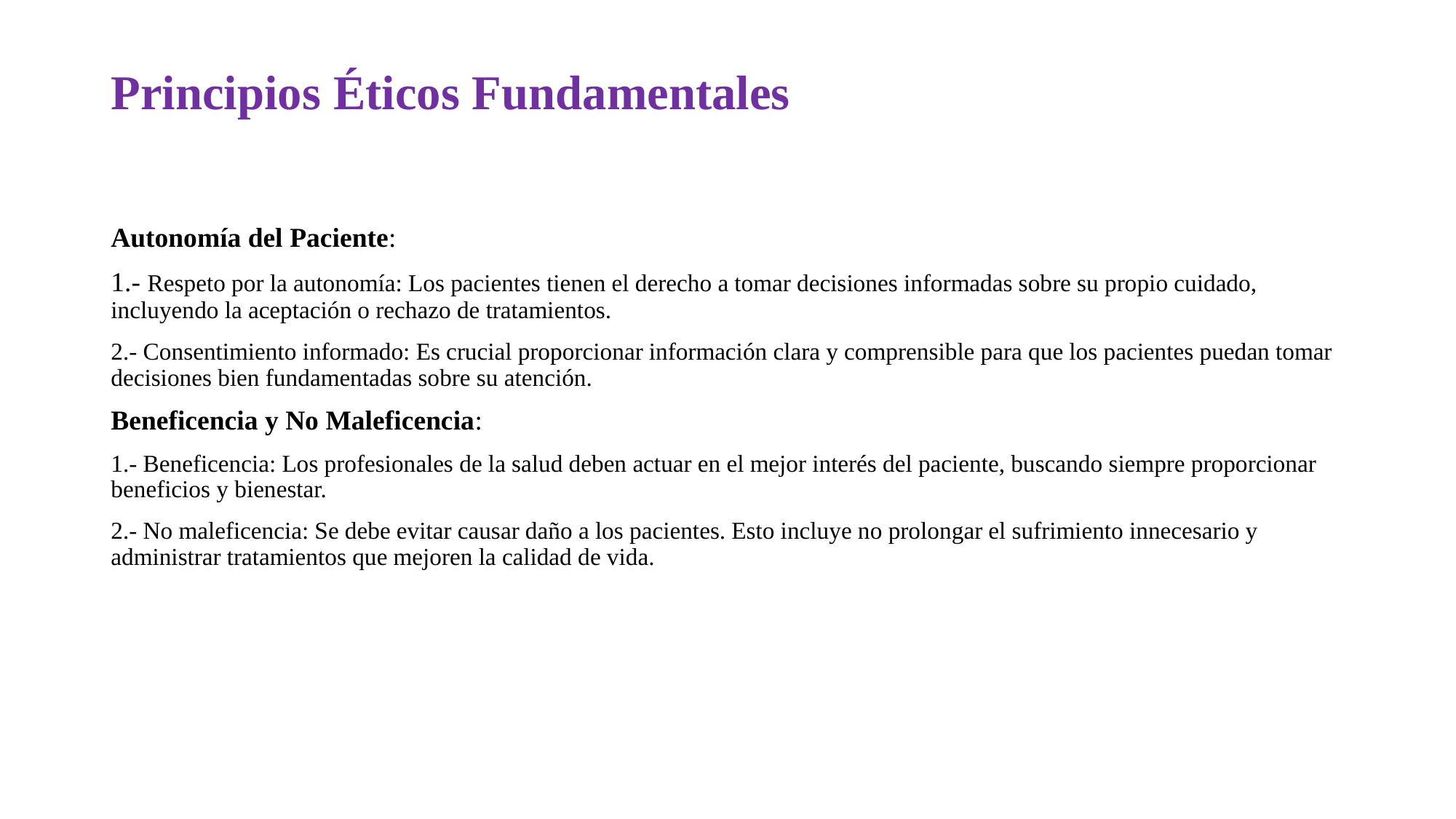

# Principios Éticos Fundamentales
Autonomía del Paciente:
1.- Respeto por la autonomía: Los pacientes tienen el derecho a tomar decisiones informadas sobre su propio cuidado, incluyendo la aceptación o rechazo de tratamientos.
2.- Consentimiento informado: Es crucial proporcionar información clara y comprensible para que los pacientes puedan tomar decisiones bien fundamentadas sobre su atención.
Beneficencia y No Maleficencia:
1.- Beneficencia: Los profesionales de la salud deben actuar en el mejor interés del paciente, buscando siempre proporcionar beneficios y bienestar.
2.- No maleficencia: Se debe evitar causar daño a los pacientes. Esto incluye no prolongar el sufrimiento innecesario y administrar tratamientos que mejoren la calidad de vida.